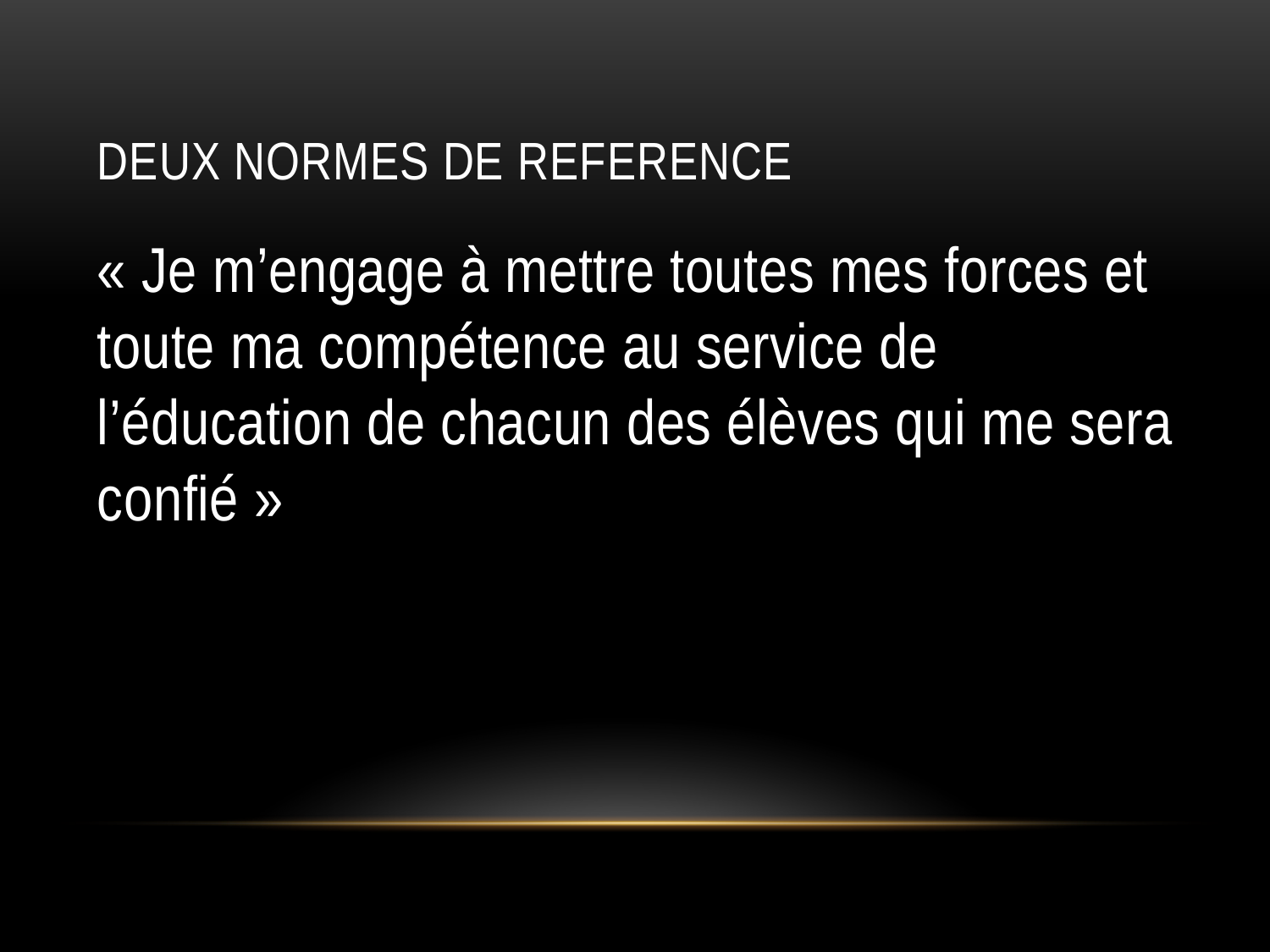

# Deux normes de reference
« Je m’engage à mettre toutes mes forces et toute ma compétence au service de l’éducation de chacun des élèves qui me sera confié »